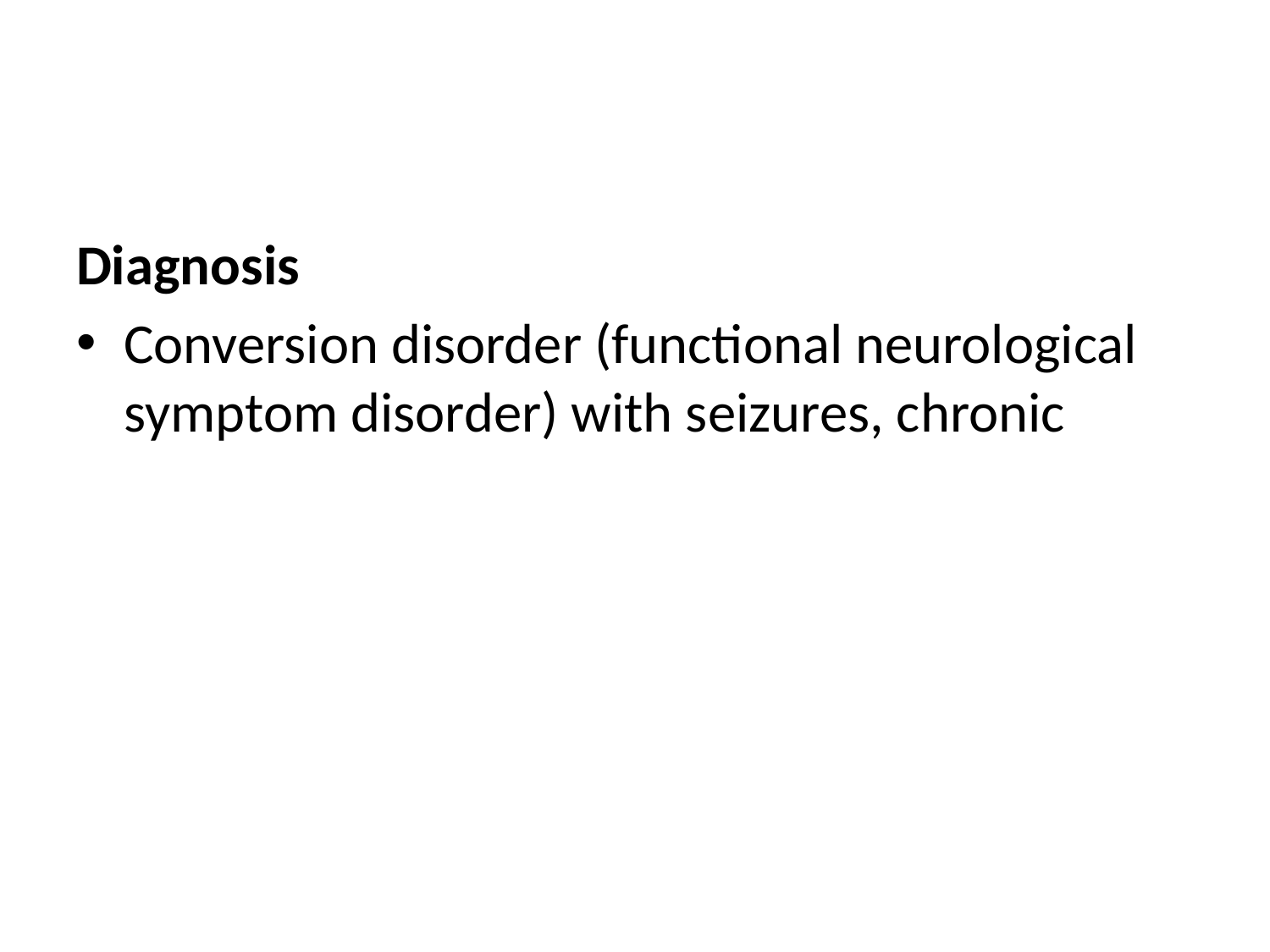

#
Diagnosis
Conversion disorder (functional neurological symptom disorder) with seizures, chronic